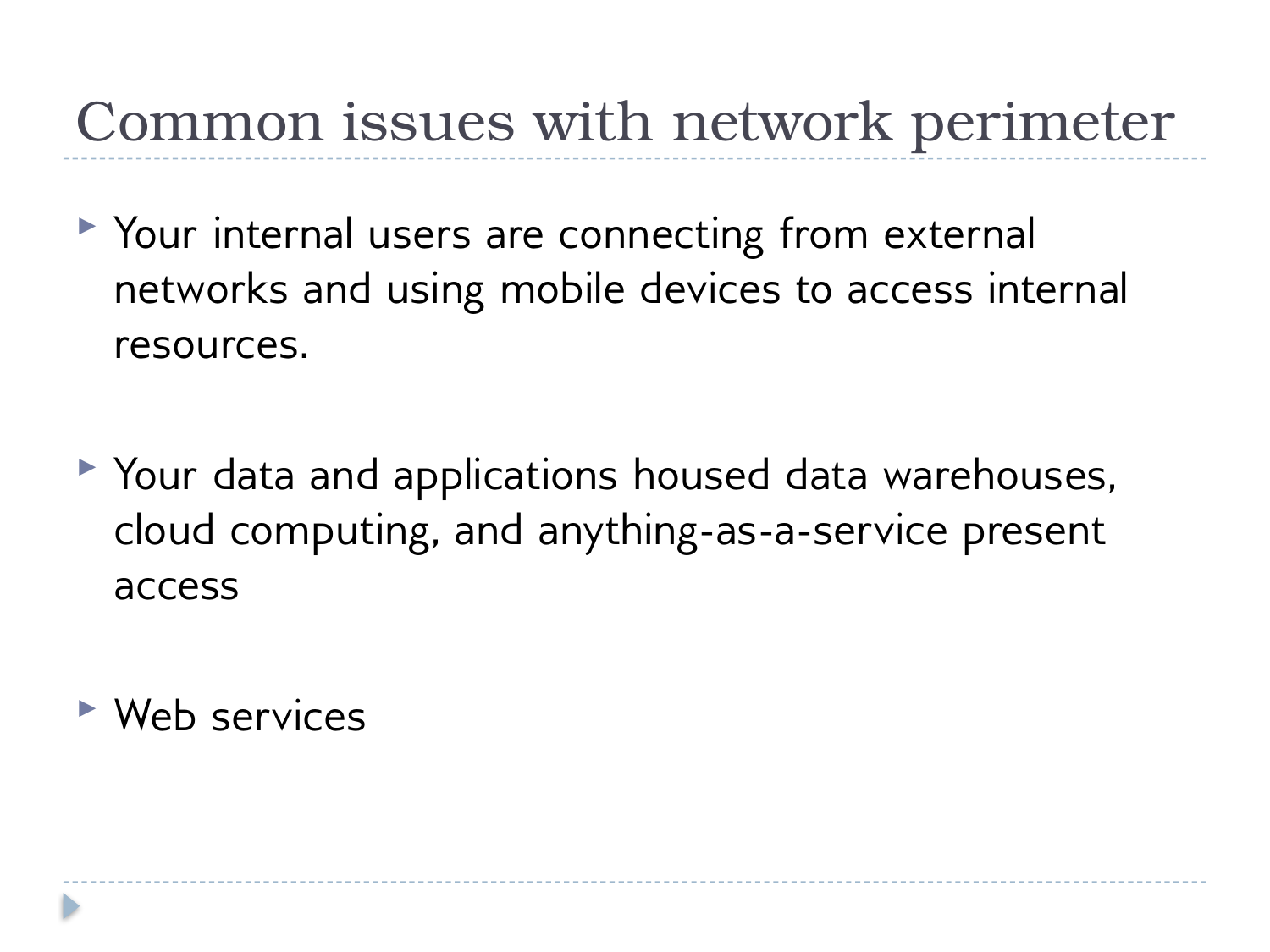

# Common issues with network perimeter
Your internal users are connecting from external networks and using mobile devices to access internal resources.

Your data and applications housed data warehouses, cloud computing, and anything-as-a-service present access

Web services